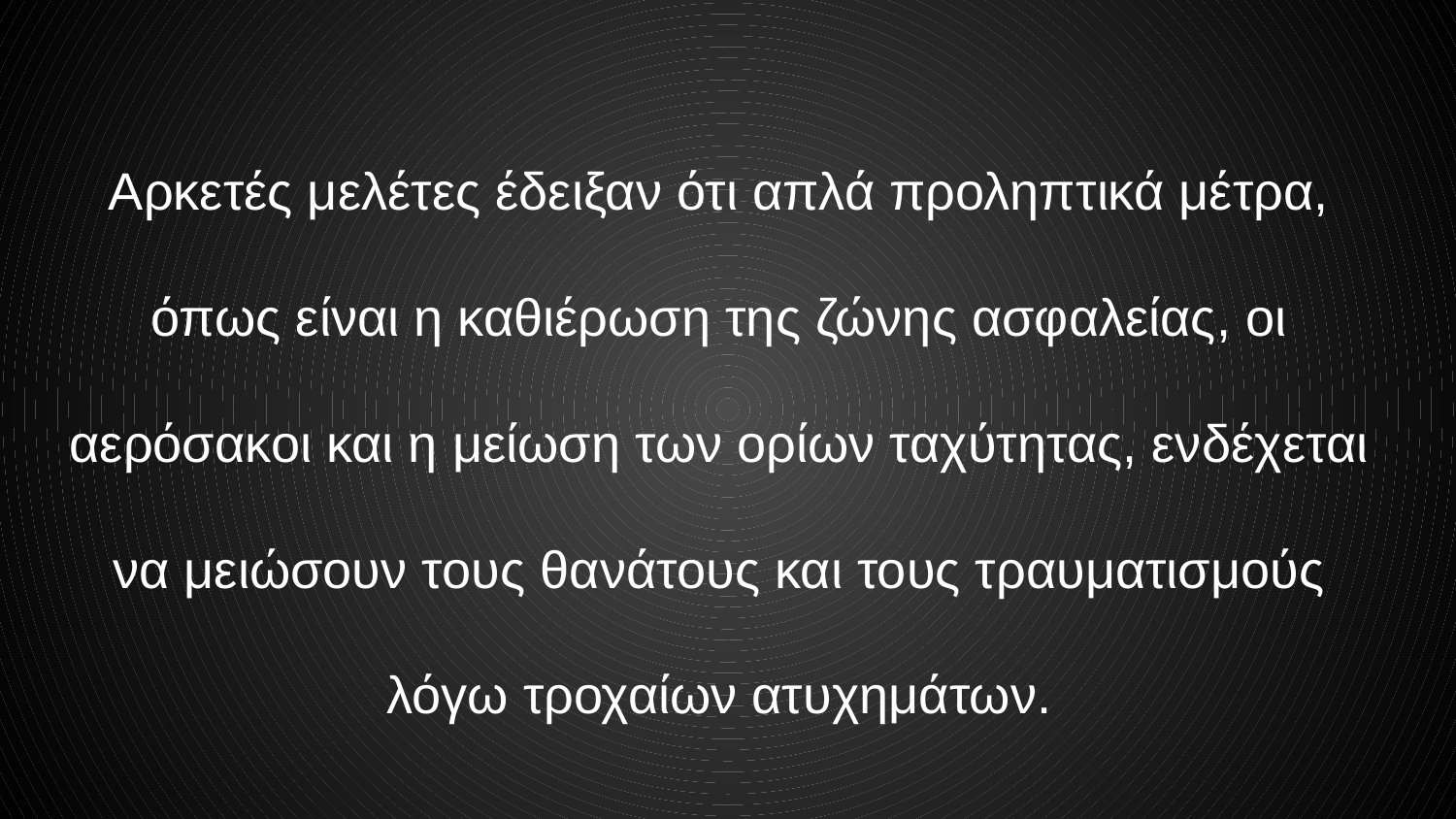

Αρκετές μελέτες έδειξαν ότι απλά προληπτικά μέτρα, όπως είναι η καθιέρωση της ζώνης ασφαλείας, οι αερόσακοι και η μείωση των ορίων ταχύτητας, ενδέχεται να μειώσουν τους θανάτους και τους τραυματισμούς λόγω τροχαίων ατυχημάτων.